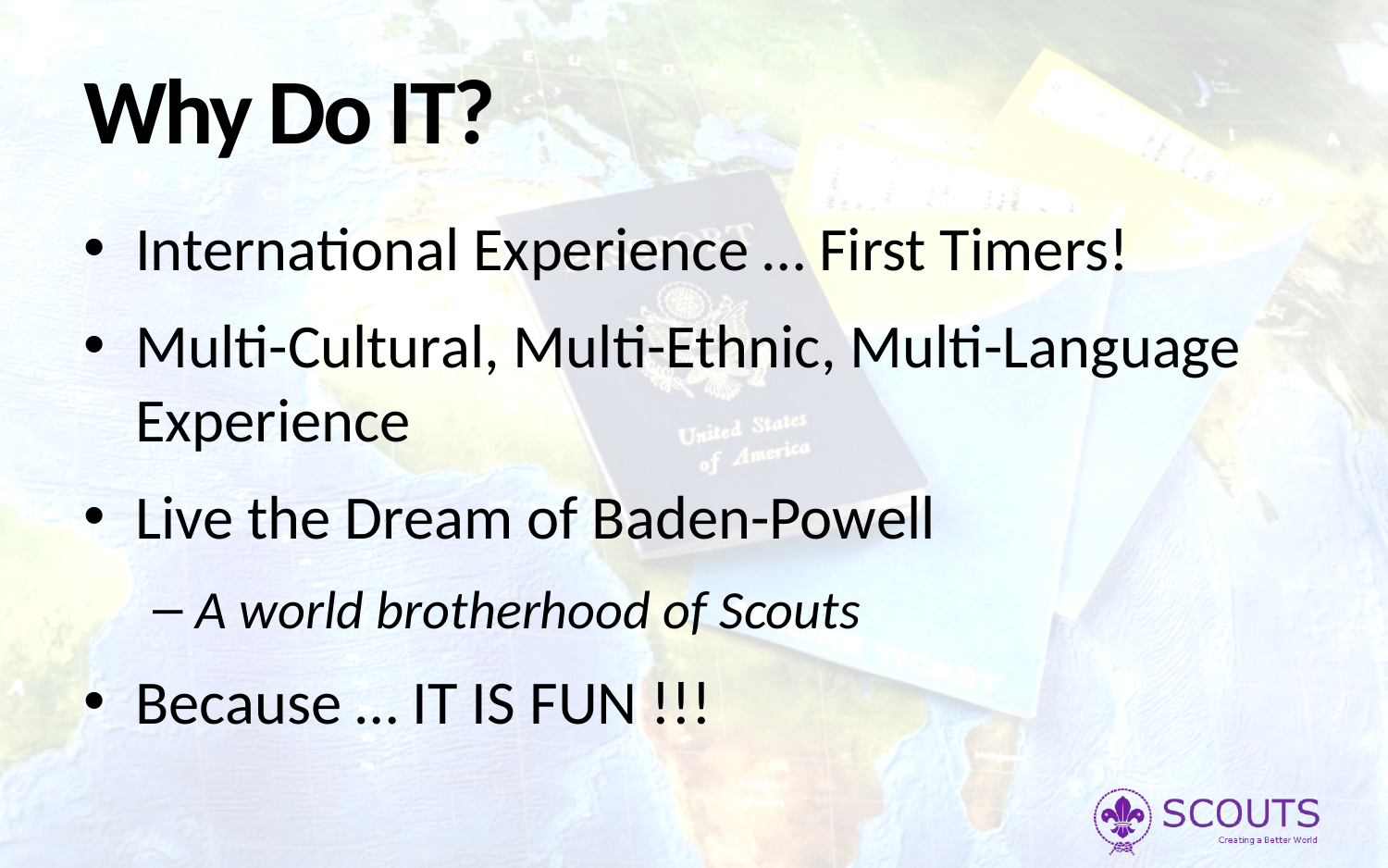

# Why Do IT?
International Experience … First Timers!
Multi-Cultural, Multi-Ethnic, Multi-Language Experience
Live the Dream of Baden-Powell
A world brotherhood of Scouts
Because … IT IS FUN !!!